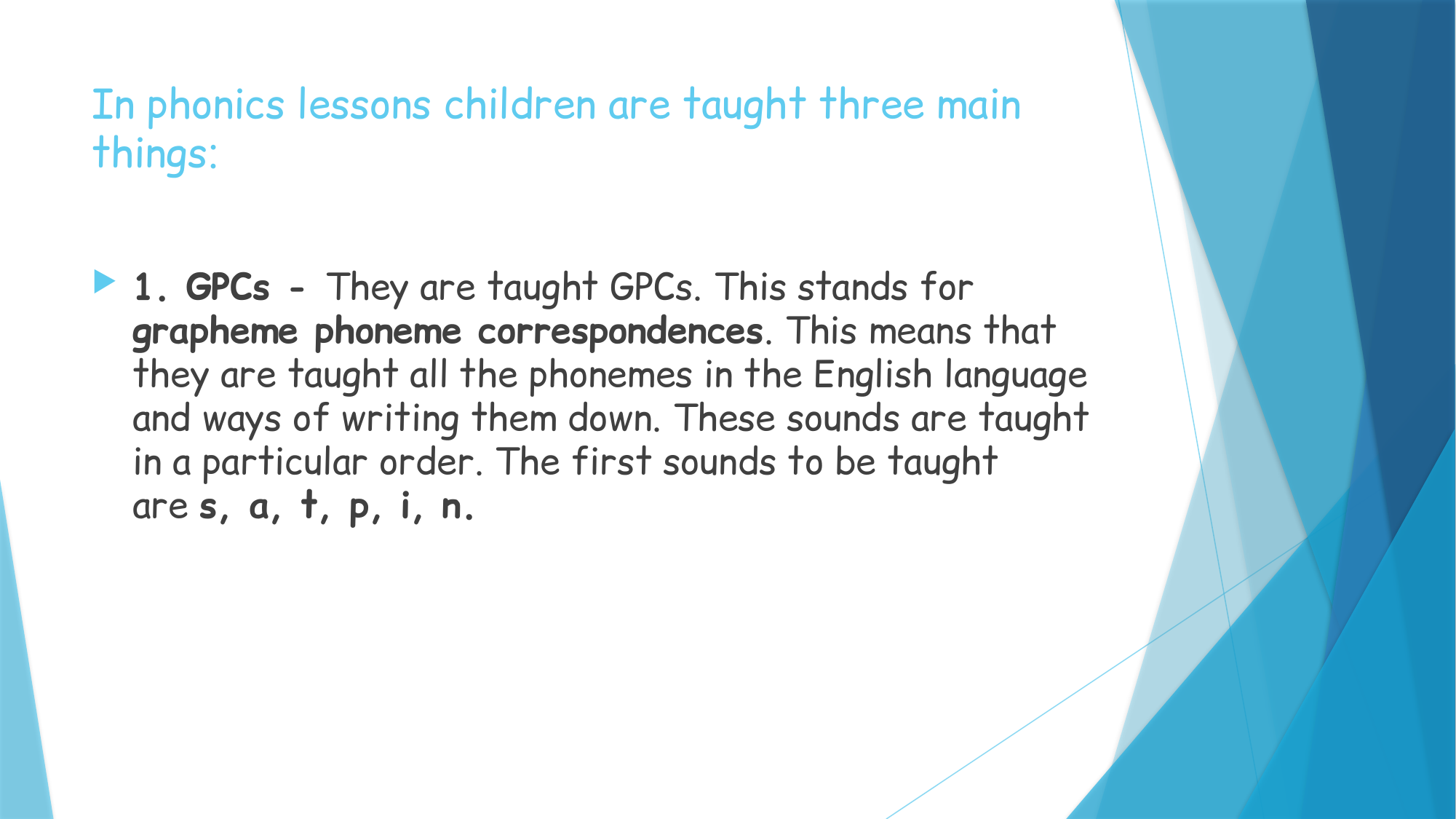

# In phonics lessons children are taught three main things:
1. GPCs - They are taught GPCs. This stands for grapheme phoneme correspondences. This means that they are taught all the phonemes in the English language and ways of writing them down. These sounds are taught in a particular order. The first sounds to be taught are s, a, t, p, i, n.